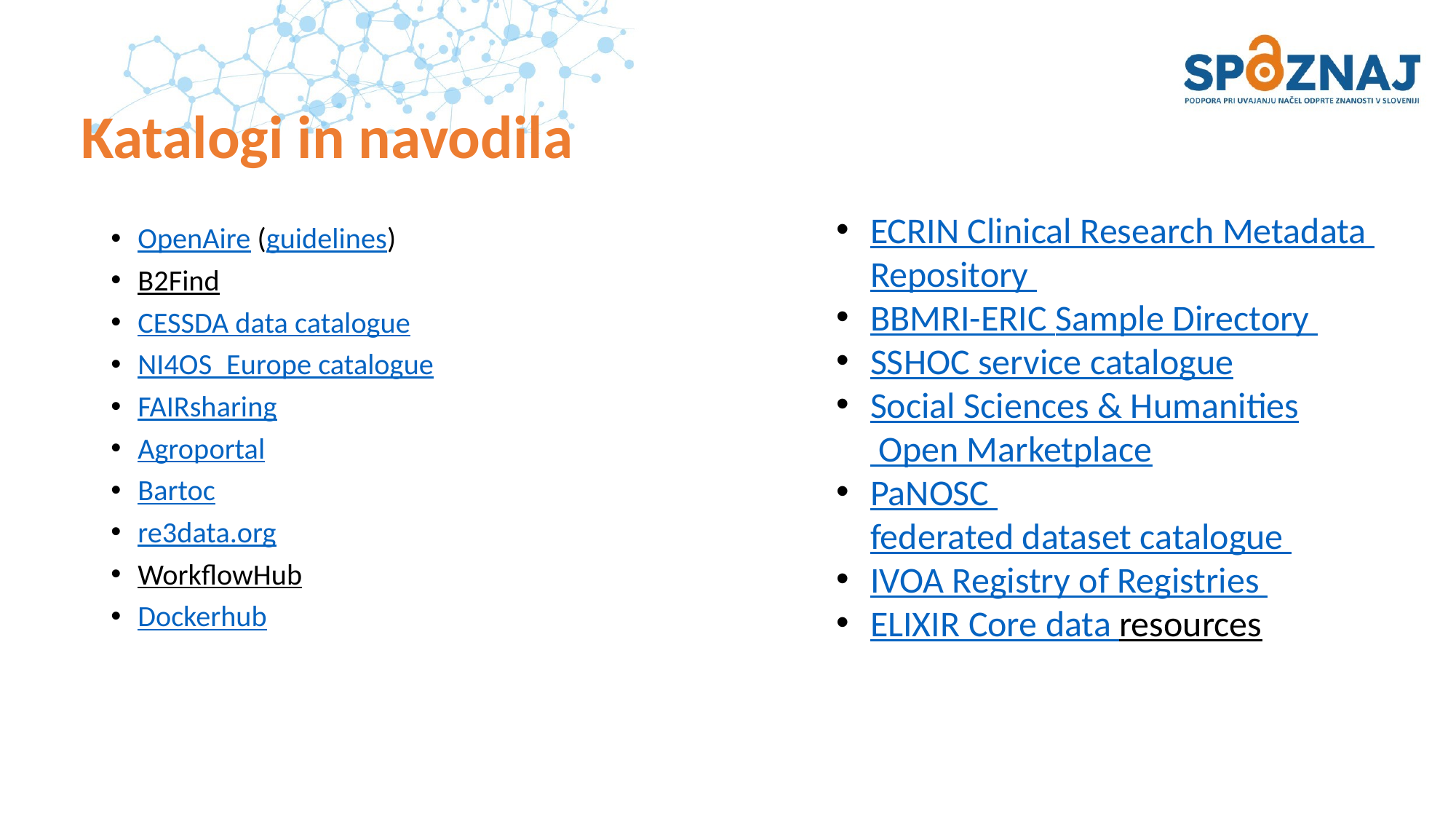

# Katalogi in navodila
ECRIN Clinical Research Metadata Repository
BBMRI-ERIC Sample Directory
SSHOC service catalogue
Social Sciences & Humanities Open Marketplace
PaNOSC federated dataset catalogue
IVOA Registry of Registries
ELIXIR Core data resources
OpenAire (guidelines)
B2Find
CESSDA data catalogue
NI4OS_Europe catalogue
FAIRsharing
Agroportal
Bartoc
re3data.org
WorkflowHub
Dockerhub